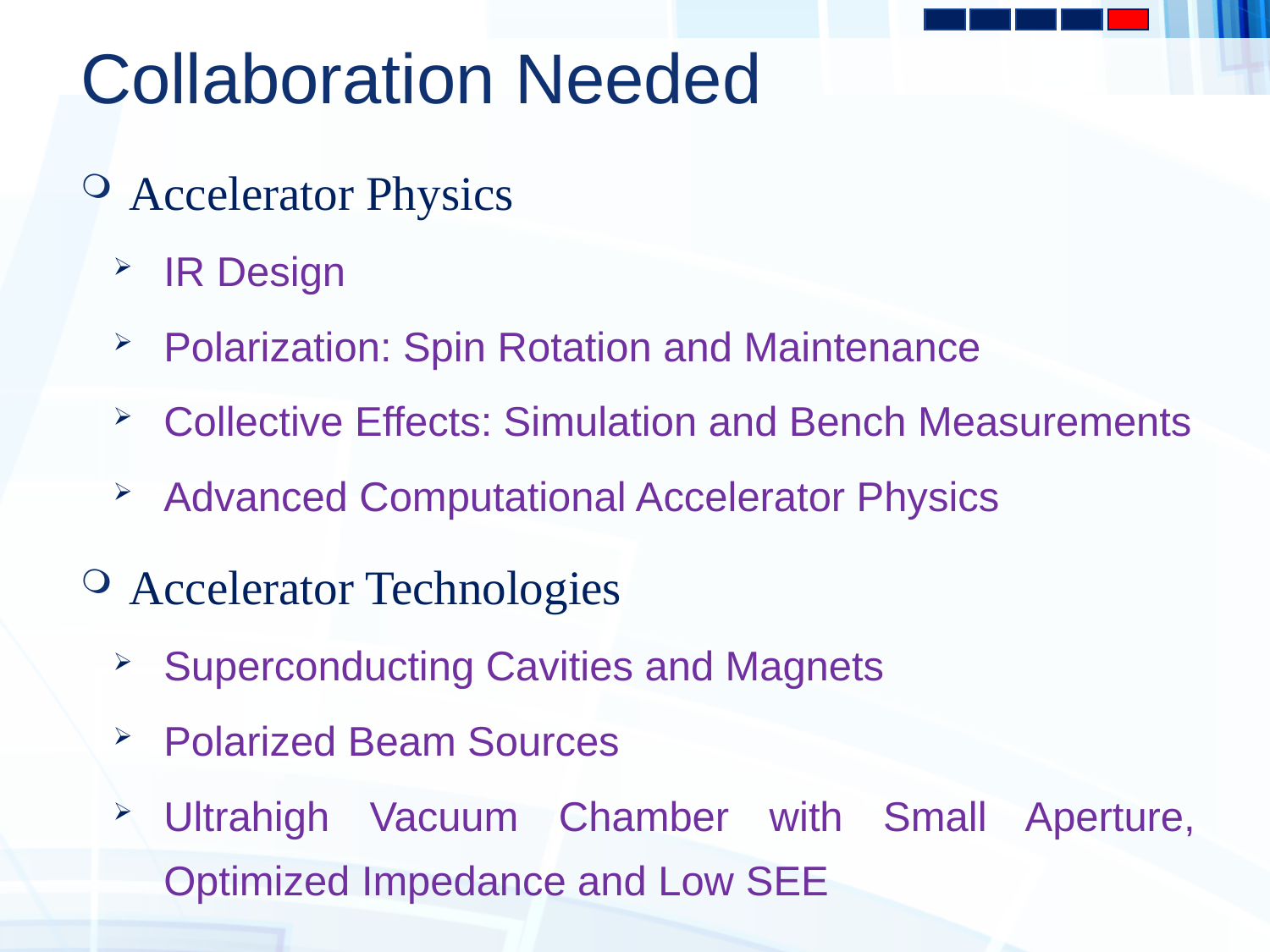

# Collaboration Needed
Accelerator Physics
IR Design
Polarization: Spin Rotation and Maintenance
Collective Effects: Simulation and Bench Measurements
Advanced Computational Accelerator Physics
Accelerator Technologies
Superconducting Cavities and Magnets
Polarized Beam Sources
Ultrahigh Vacuum Chamber with Small Aperture, Optimized Impedance and Low SEE